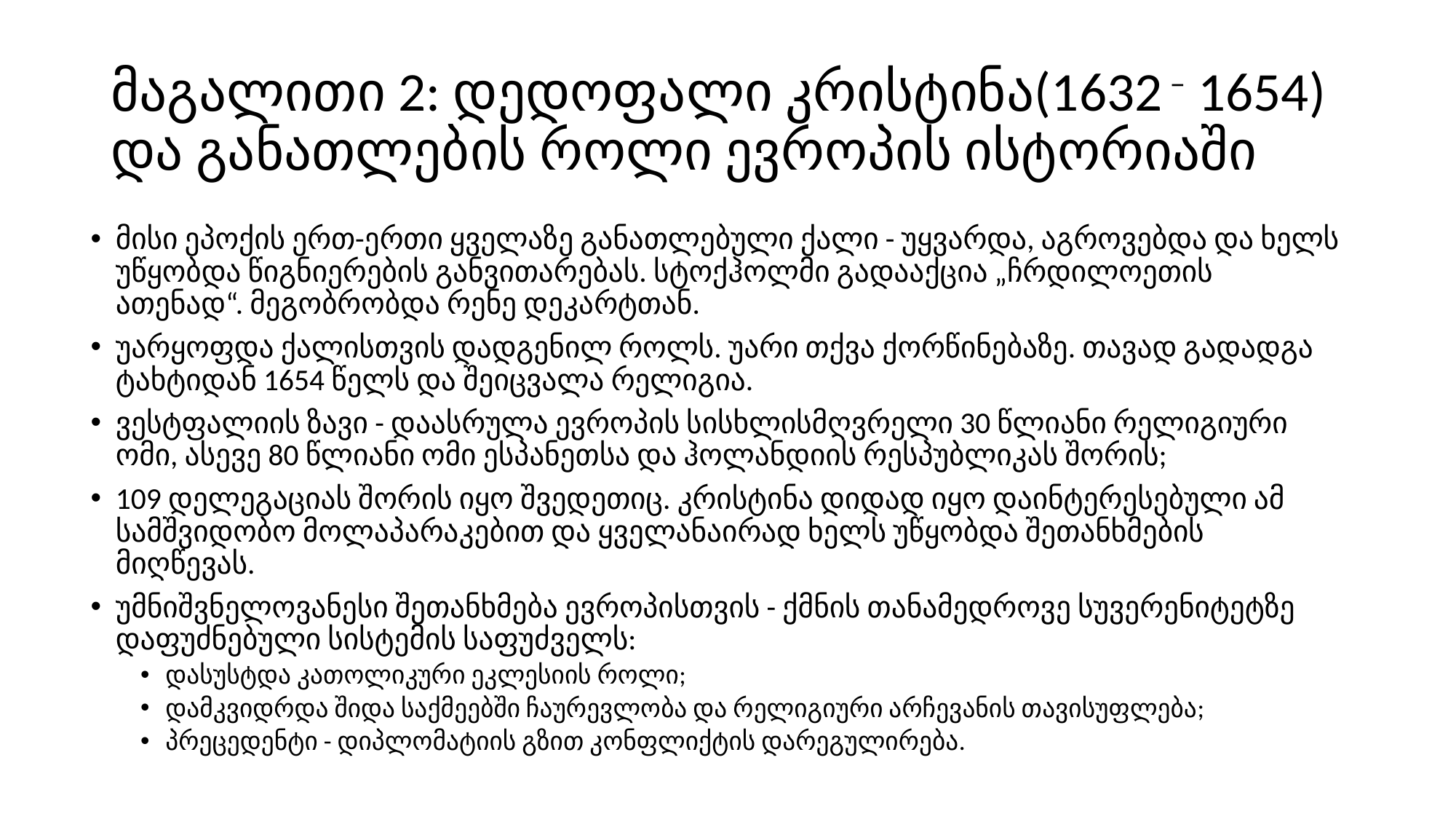

# მაგალითი 2: დედოფალი კრისტინა(1632 – 1654) და განათლების როლი ევროპის ისტორიაში
მისი ეპოქის ერთ-ერთი ყველაზე განათლებული ქალი - უყვარდა, აგროვებდა და ხელს უწყობდა წიგნიერების განვითარებას. სტოქჰოლმი გადააქცია „ჩრდილოეთის ათენად“. მეგობრობდა რენე დეკარტთან.
უარყოფდა ქალისთვის დადგენილ როლს. უარი თქვა ქორწინებაზე. თავად გადადგა ტახტიდან 1654 წელს და შეიცვალა რელიგია.
ვესტფალიის ზავი - დაასრულა ევროპის სისხლისმღვრელი 30 წლიანი რელიგიური ომი, ასევე 80 წლიანი ომი ესპანეთსა და ჰოლანდიის რესპუბლიკას შორის;
109 დელეგაციას შორის იყო შვედეთიც. კრისტინა დიდად იყო დაინტერესებული ამ სამშვიდობო მოლაპარაკებით და ყველანაირად ხელს უწყობდა შეთანხმების მიღწევას.
უმნიშვნელოვანესი შეთანხმება ევროპისთვის - ქმნის თანამედროვე სუვერენიტეტზე დაფუძნებული სისტემის საფუძველს:
დასუსტდა კათოლიკური ეკლესიის როლი;
დამკვიდრდა შიდა საქმეებში ჩაურევლობა და რელიგიური არჩევანის თავისუფლება;
პრეცედენტი - დიპლომატიის გზით კონფლიქტის დარეგულირება.